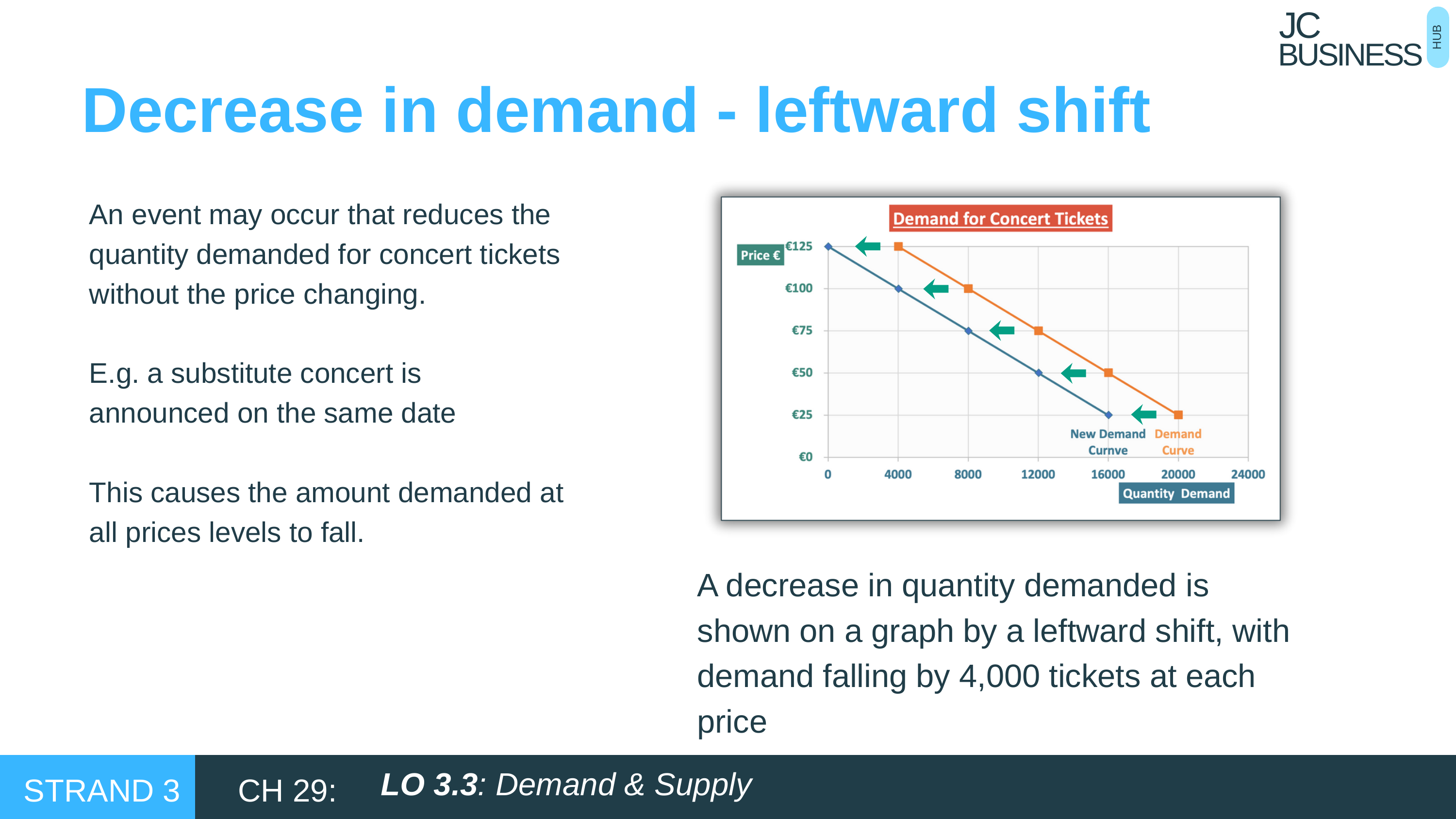

BUSINESS
JC

HUB
Decrease in demand - leftward shift

An event may occur that reduces the quantity demanded for concert tickets without the price changing.

E.g. a substitute concert is announced on the same date

This causes the amount demanded at all prices levels to fall.

A decrease in quantity demanded is shown on a graph by a leftward shift, with demand falling by 4,000 tickets at each price

LO 3.3: Demand & Supply
STRAND 3
CH 29: